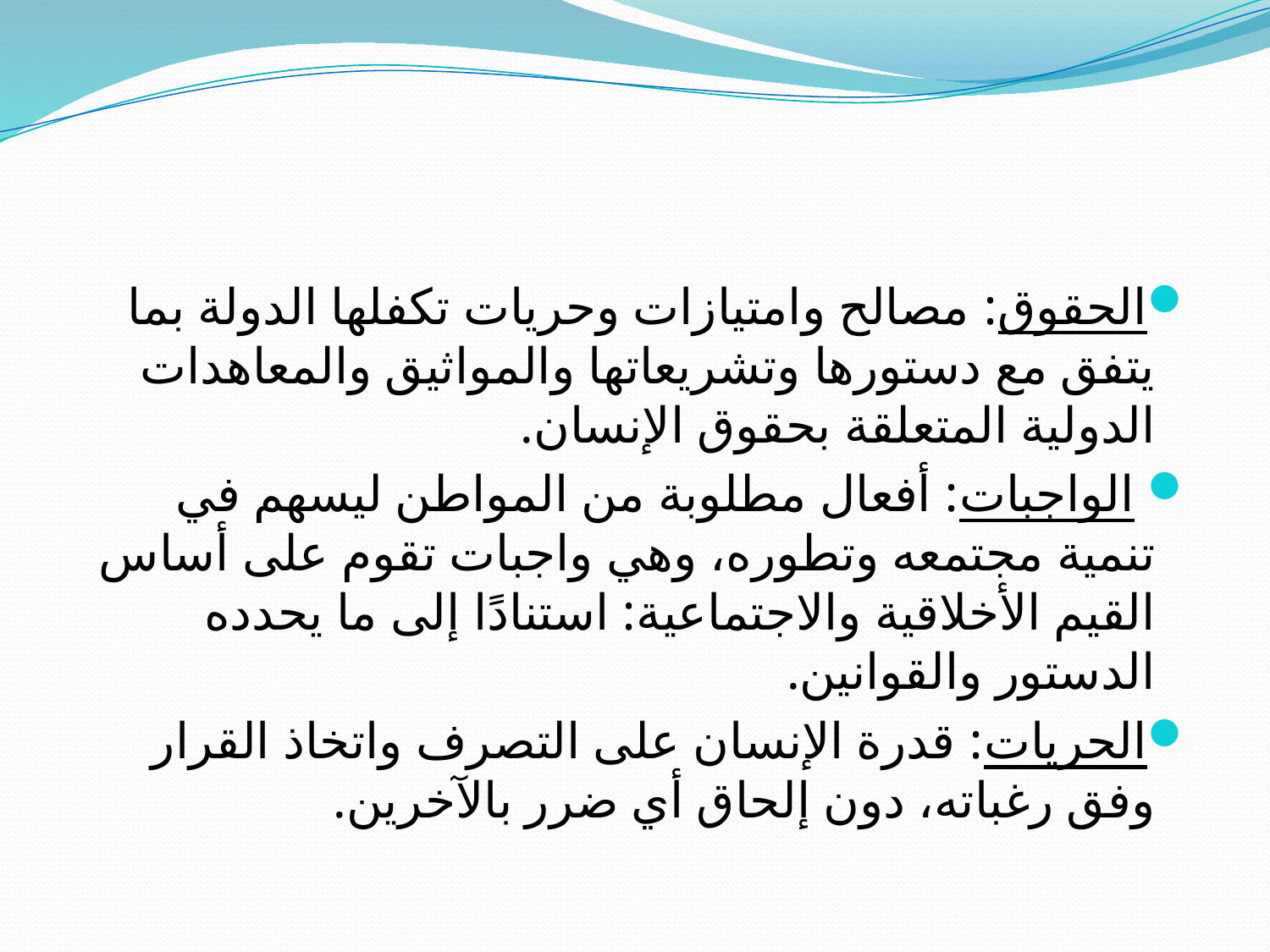

#
الحقوق: مصالح وامتيازات وحريات تكفلها الدولة بما يتفق مع دستورها وتشريعاتها والمواثيق والمعاهدات الدولية المتعلقة بحقوق الإنسان.
 الواجبات: أفعال مطلوبة من المواطن ليسهم في تنمية مجتمعه وتطوره، وهي واجبات تقوم على أساس القيم الأخلاقية والاجتماعية: استنادًا إلى ما يحدده الدستور والقوانين.
الحريات: قدرة الإنسان على التصرف واتخاذ القرار وفق رغباته، دون إلحاق أي ضرر بالآخرين.